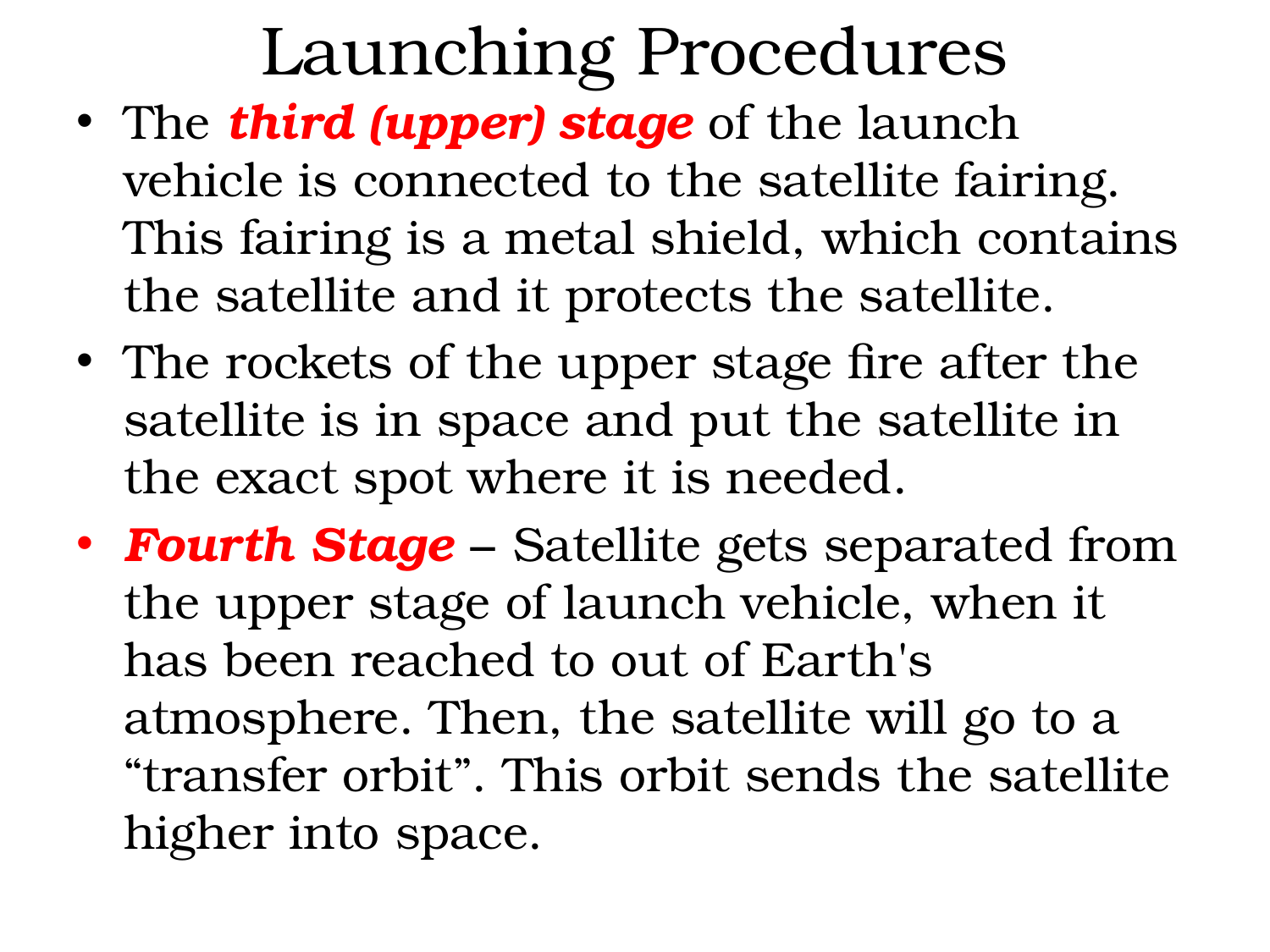

# Launching Procedures
The third (upper) stage of the launch vehicle is connected to the satellite fairing. This fairing is a metal shield, which contains the satellite and it protects the satellite.
The rockets of the upper stage fire after the satellite is in space and put the satellite in the exact spot where it is needed.
Fourth Stage − Satellite gets separated from the upper stage of launch vehicle, when it has been reached to out of Earth's atmosphere. Then, the satellite will go to a “transfer orbit”. This orbit sends the satellite higher into space.